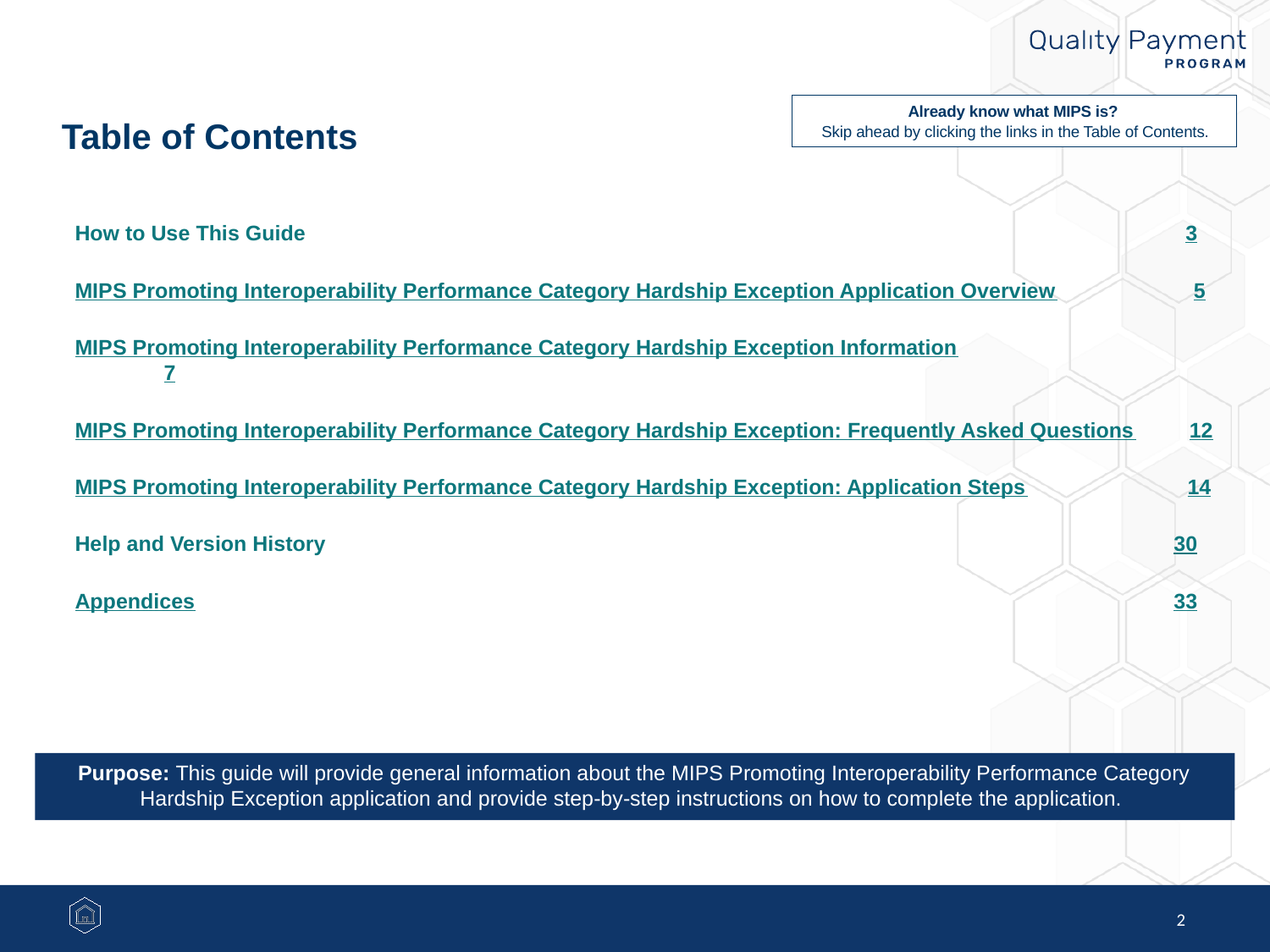

Already know what MIPS is?
Skip ahead by clicking the links in the Table of Contents.
Table of Contents
How to Use This Guide				 	                     	     	                3
MIPS Promoting Interoperability Performance Category Hardship Exception Application Overview                       5
MIPS Promoting Interoperability Performance Category Hardship Exception Information 		                7
MIPS Promoting Interoperability Performance Category Hardship Exception: Frequently Asked Questions         12
MIPS Promoting Interoperability Performance Category Hardship Exception: Application Steps                           14
Help and Version History				   	  	     	              30
Appendices								              33
Purpose: This guide will provide general information about the MIPS Promoting Interoperability Performance Category Hardship Exception application and provide step-by-step instructions on how to complete the application.

2